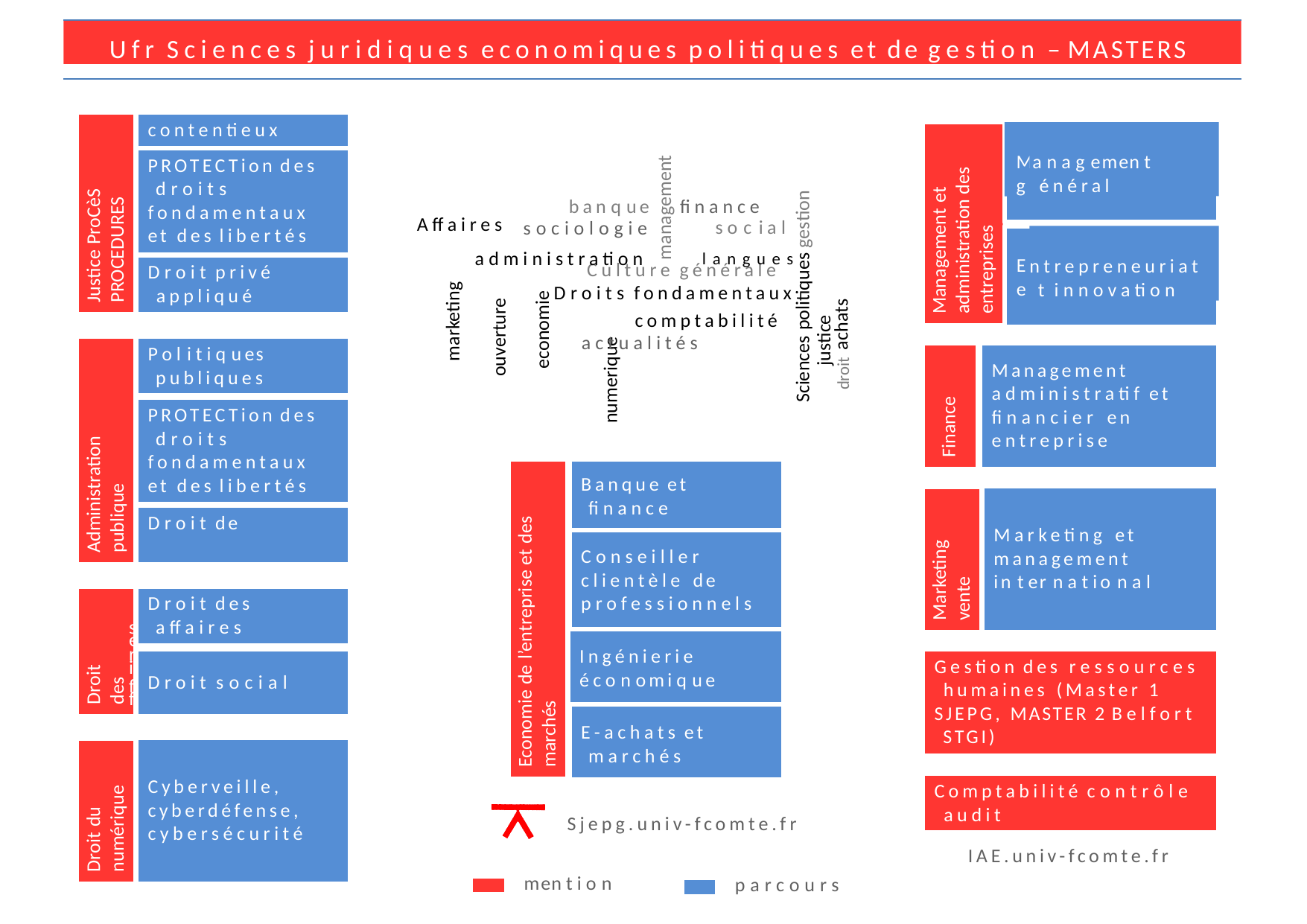

Ufr Sciences juridiques economiques politiques et de gestion – MASTERS

contentieux
PROTECTion des  droits  fondamentaux  et des libertés
Droit privé  appliqué

management

M
g

anagement  énéral
Justice ProCèS PROCEDURES
Management et administration des entreprises

Sciences politiques gestion   justice
droit  achats
banque
finance
social
Affaires
sociologie

ntrepreneuriat  t innovation

administration	langues
marketing
ouverture economie
E
e

Culture générale
Droits fondamentaux  comptabilité
actualités
numerique

Politiques  publiques

Management  administratif et  financier en  entreprise
Finance
Administration publique

PROTECTion des  droits  fondamentaux  et des libertés

Banque et  finance

Conseiller  clientèle de  professionnels

Ingénierie  économique

E-achats et  marchés
Economie de l’entreprise et des marchés

Marketing vente

Droit de  l’action
Marketing et  management  international

administrative

Droit des  affaires
s
e
r

Droit des
a	a

Gestion des ressources  humaines (Master 1  SJEPG, MASTER 2 Belfort  STGI)
i
f
f
Droit social

Droit du numérique
Cyberveille,  cyberdéfense,  cybersécurité

Comptabilité contrôle  audit

Sjepg.univ-fcomte.fr
IAE.univ-fcomte.fr
mention
parcours